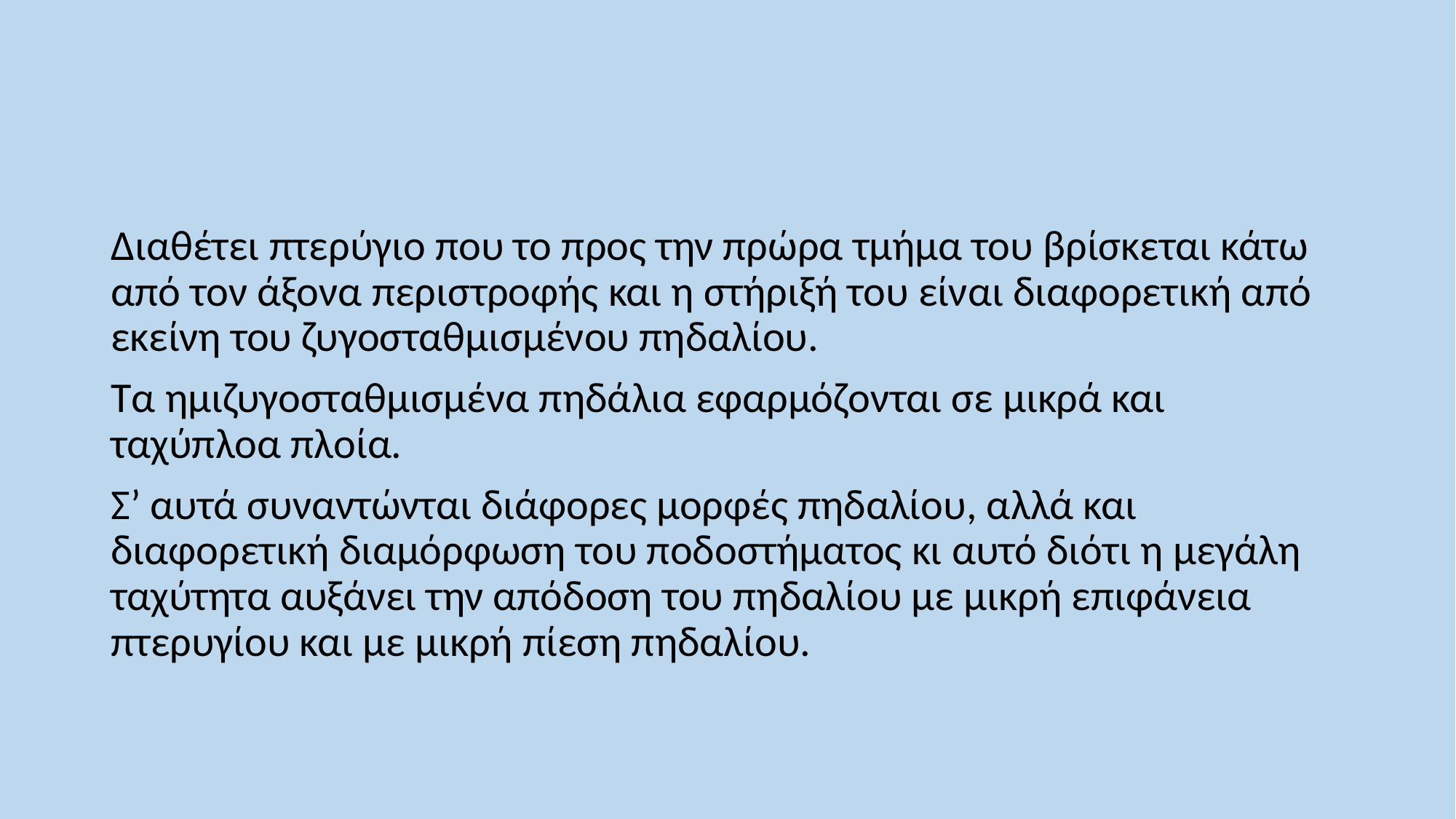

Διαθέτει πτερύγιο που το προς την πρώρα τμήμα του βρίσκεται κάτω από τον άξονα περιστροφής και η στήριξή του είναι διαφορετική από εκείνη του ζυγοσταθμισμένου πηδαλίου.
Τα ημιζυγοσταθμισμένα πηδάλια εφαρμόζονται σε μικρά και ταχύπλοα πλοία.
Σ’ αυτά συναντώνται διάφορες μορφές πηδαλίου, αλλά και διαφορετική διαμόρφωση του ποδοστήματος κι αυτό διότι η μεγάλη ταχύτητα αυξάνει την απόδοση του πηδαλίου με μικρή επιφάνεια πτερυγίου και με μικρή πίεση πηδαλίου.